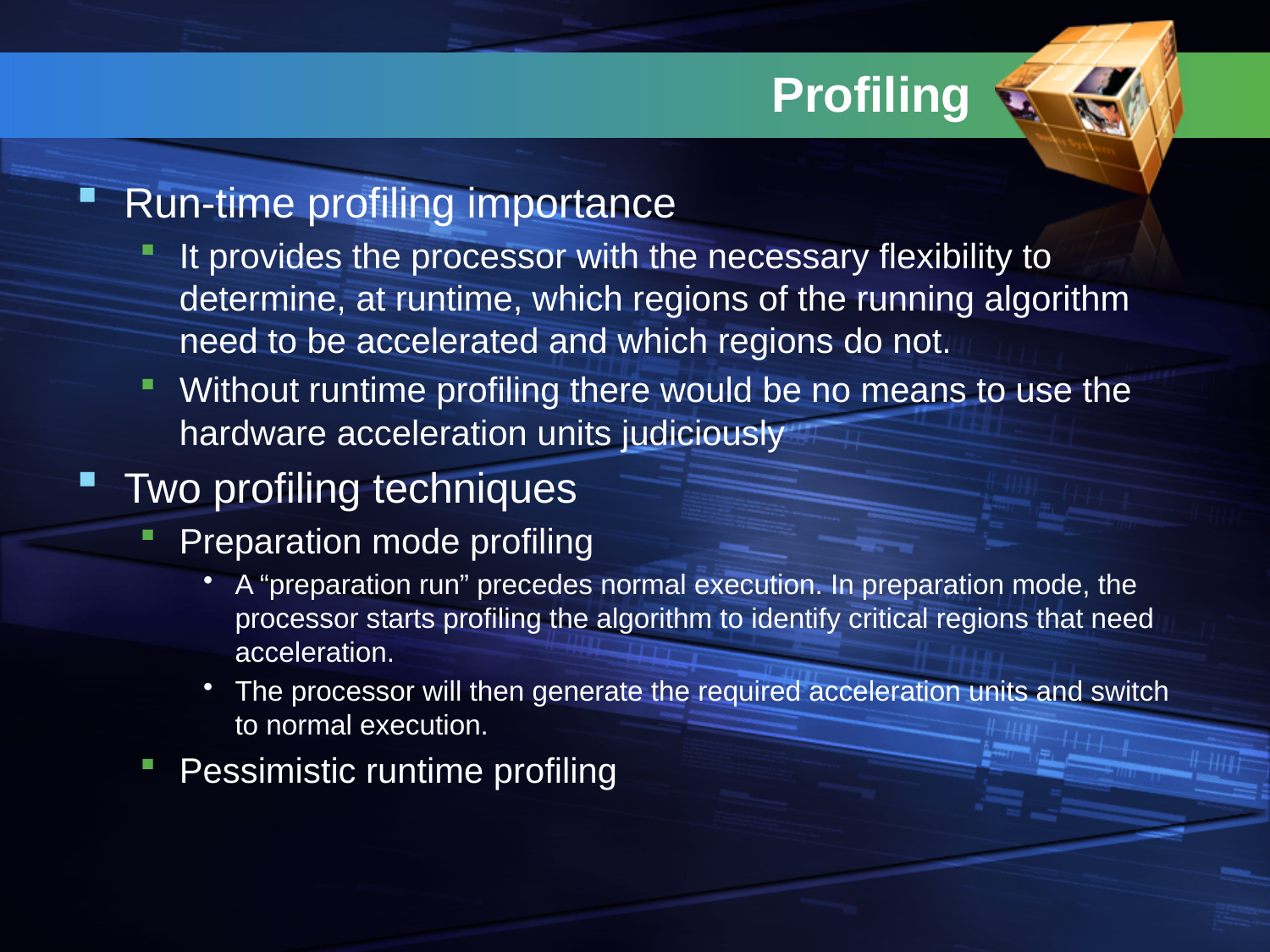

# Profiling
Run-time profiling importance
It provides the processor with the necessary flexibility to determine, at runtime, which regions of the running algorithm need to be accelerated and which regions do not.
Without runtime profiling there would be no means to use the hardware acceleration units judiciously
Two profiling techniques
Preparation mode profiling
A “preparation run” precedes normal execution. In preparation mode, the processor starts profiling the algorithm to identify critical regions that need acceleration.
The processor will then generate the required acceleration units and switch to normal execution.
Pessimistic runtime profiling